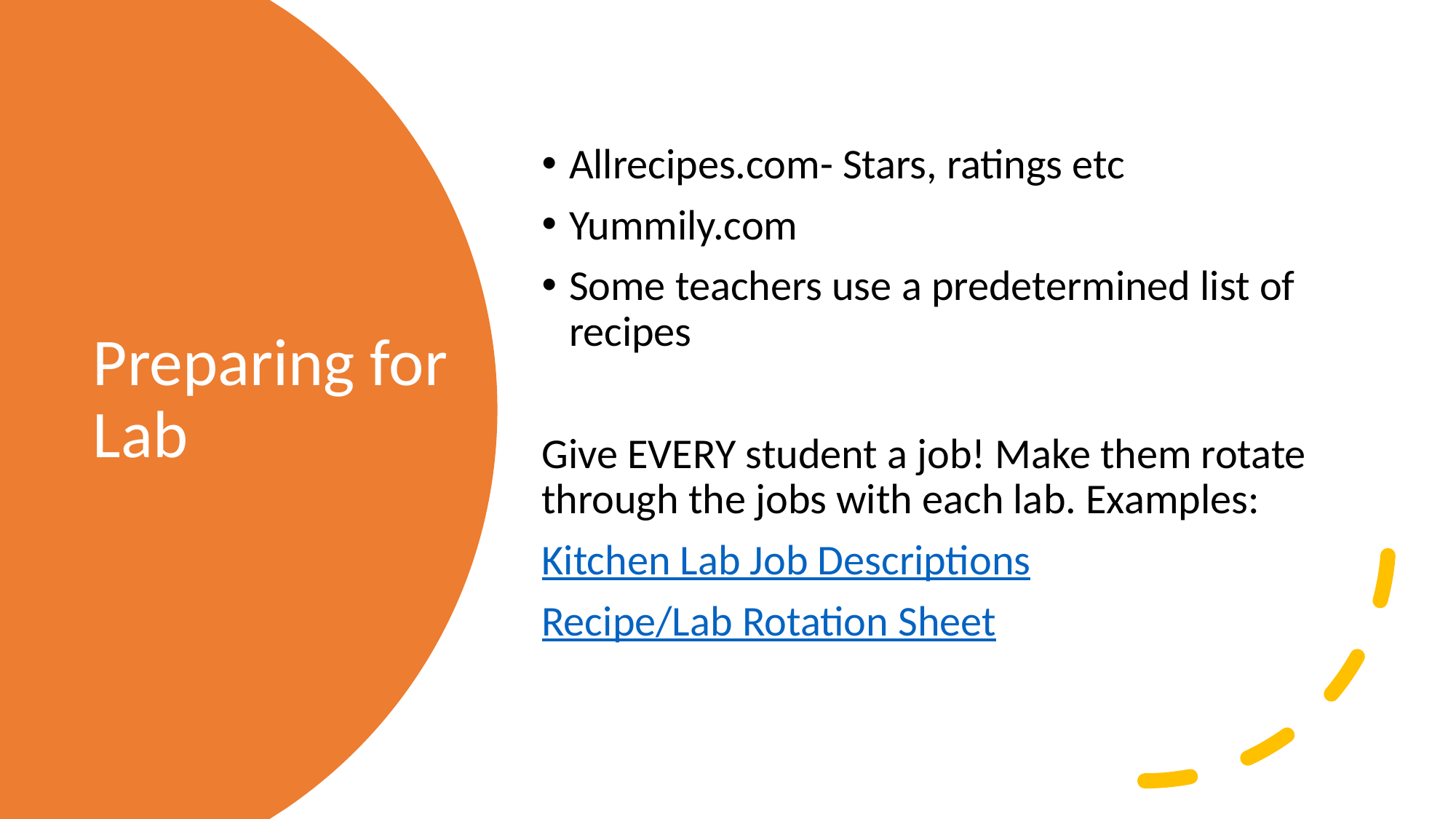

Allrecipes.com- Stars, ratings etc
Yummily.com
Some teachers use a predetermined list of recipes

Give EVERY student a job! Make them rotate through the jobs with each lab. Examples:
Kitchen Lab Job Descriptions
Recipe/Lab Rotation Sheet

# Preparing for Lab